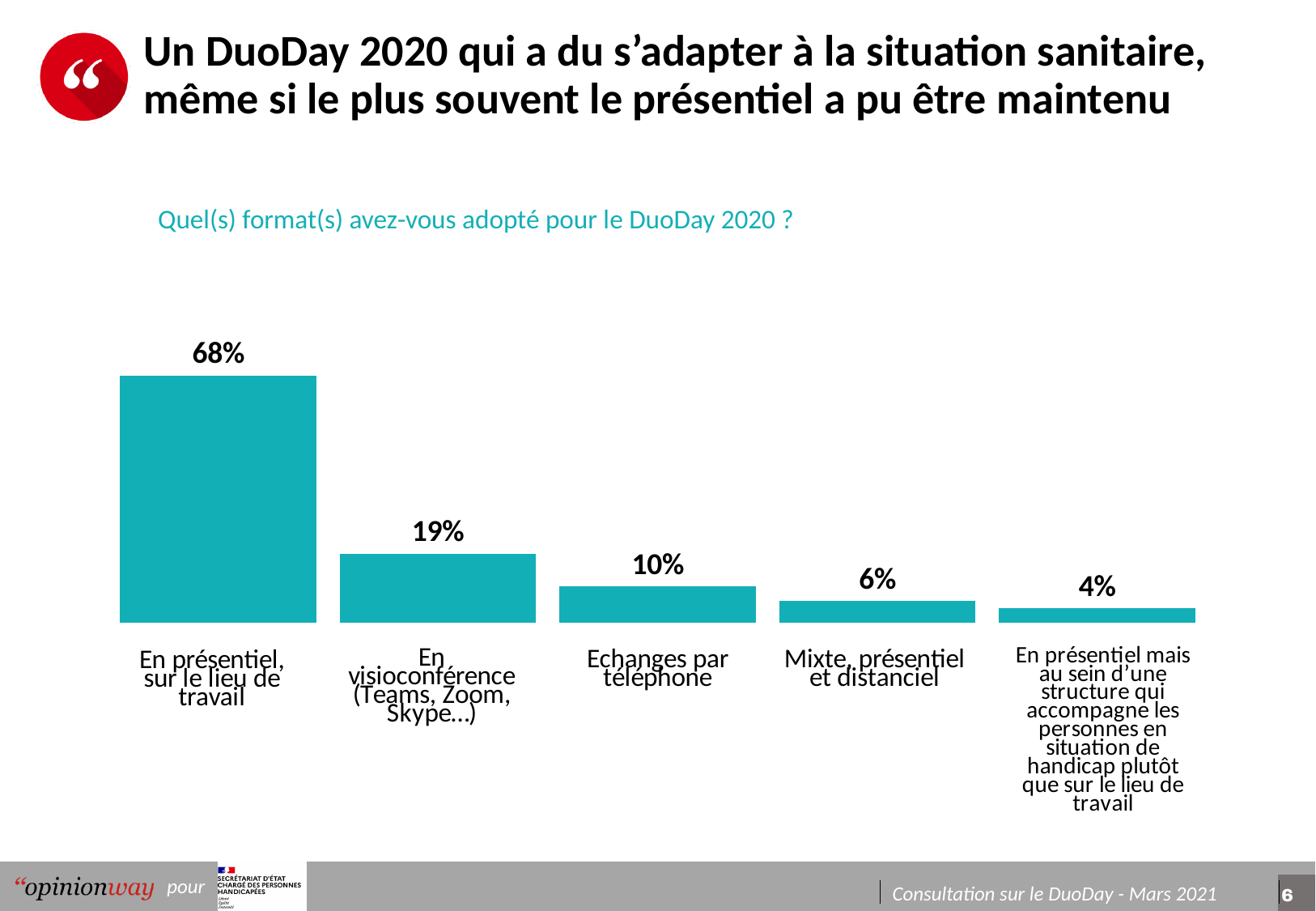

# Un DuoDay 2020 qui a du s’adapter à la situation sanitaire, même si le plus souvent le présentiel a pu être maintenu
Quel(s) format(s) avez-vous adopté pour le DuoDay 2020 ?

### Chart

| Category | Série 1 |
|---|---|
| En présentiel, sur le lieu de travail | 0.68 |
| En visioconférence (Teams, Zoom, Skype…) | 0.19 |
| Echanges par téléphone | 0.1 |
| Mixte, présentiel et distanciel | 0.06 |
| En présentiel mais au sein d’une structure qui accompagne les personnes en situation de handicap plutôt que sur le lieu de travail | 0.04 |